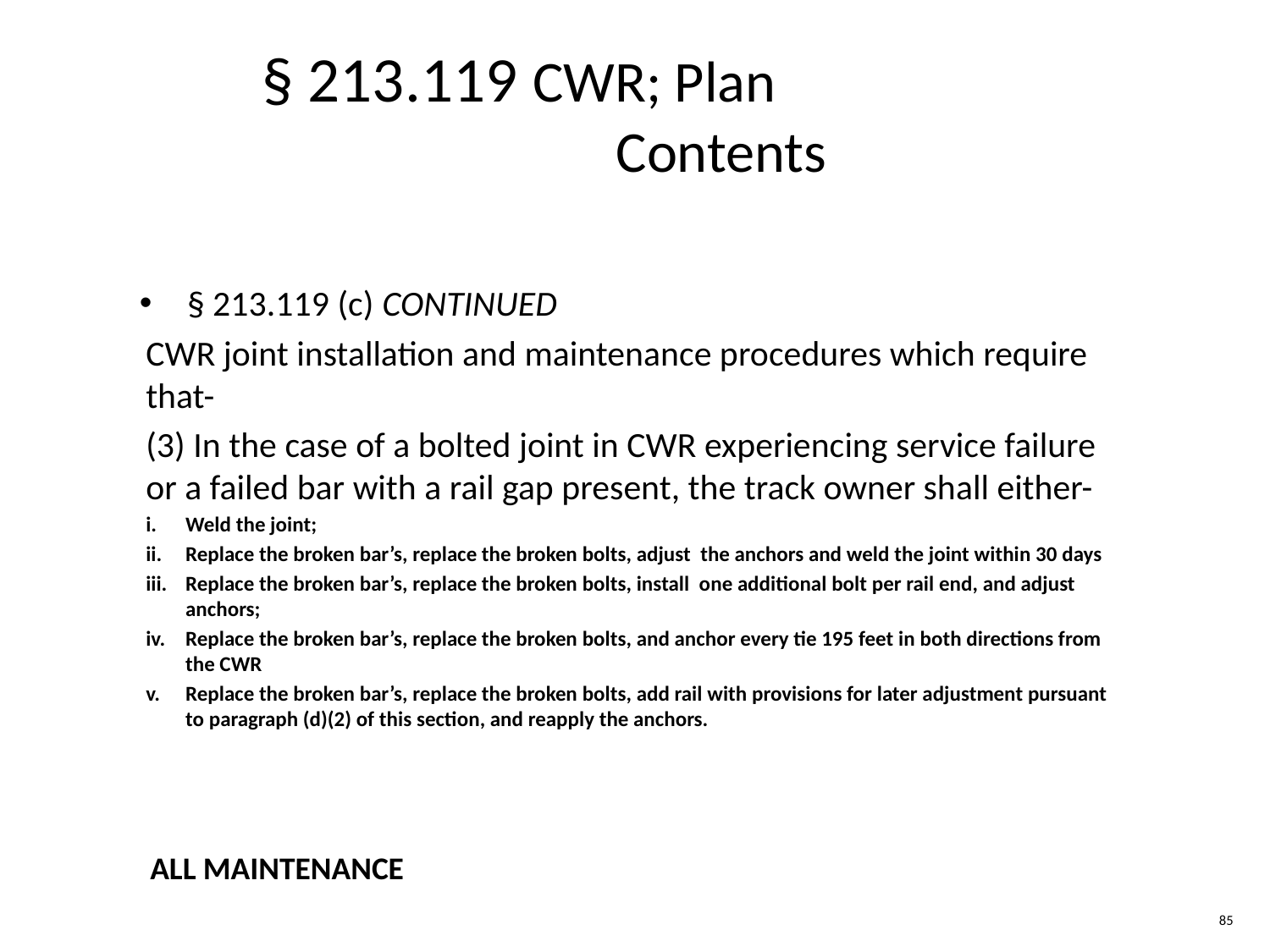

§ 213.119 CWR; Plan
                           Contents
§ 213.119 (c) CONTINUED
CWR joint installation and maintenance procedures which require that-
(3) In the case of a bolted joint in CWR experiencing service failure or a failed bar with a rail gap present, the track owner shall either-
Weld the joint;
Replace the broken bar’s, replace the broken bolts, adjust  the anchors and weld the joint within 30 days
Replace the broken bar’s, replace the broken bolts, install  one additional bolt per rail end, and adjust anchors;
Replace the broken bar’s, replace the broken bolts, and anchor every tie 195 feet in both directions from the CWR
Replace the broken bar’s, replace the broken bolts, add rail with provisions for later adjustment pursuant to paragraph (d)(2) of this section, and reapply the anchors.
ALL MAINTENANCE
85